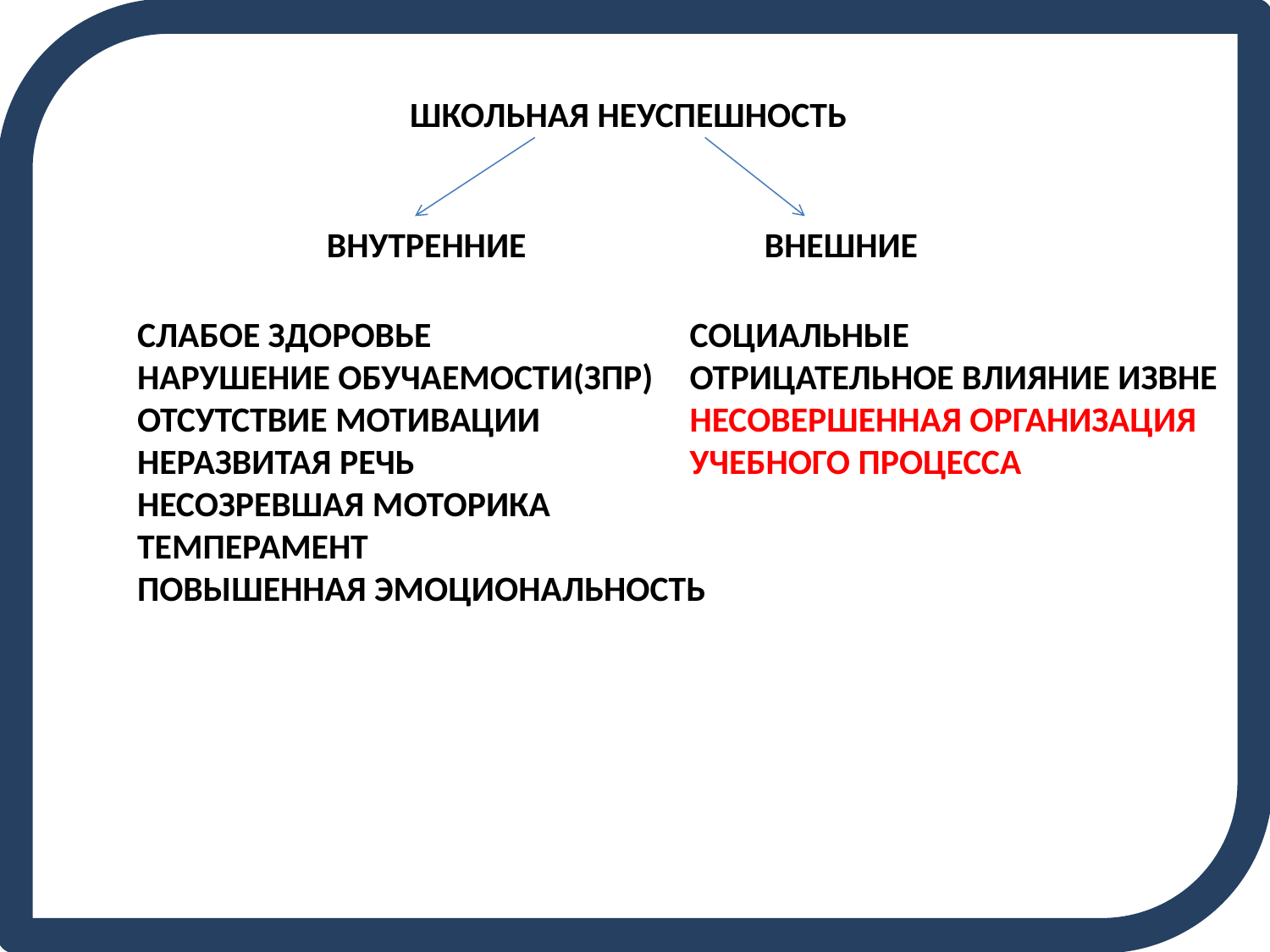

ШКОЛЬНАЯ НЕУСПЕШНОСТЬ
ВНУТРЕННИЕ
ВНЕШНИЕ
СЛАБОЕ ЗДОРОВЬЕ
НАРУШЕНИЕ ОБУЧАЕМОСТИ(ЗПР)
ОТСУТСТВИЕ МОТИВАЦИИ
НЕРАЗВИТАЯ РЕЧЬ
НЕСОЗРЕВШАЯ МОТОРИКА
ТЕМПЕРАМЕНТ
ПОВЫШЕННАЯ ЭМОЦИОНАЛЬНОСТЬ
СОЦИАЛЬНЫЕ
ОТРИЦАТЕЛЬНОЕ ВЛИЯНИЕ ИЗВНЕ
НЕСОВЕРШЕННАЯ ОРГАНИЗАЦИЯ
УЧЕБНОГО ПРОЦЕССА